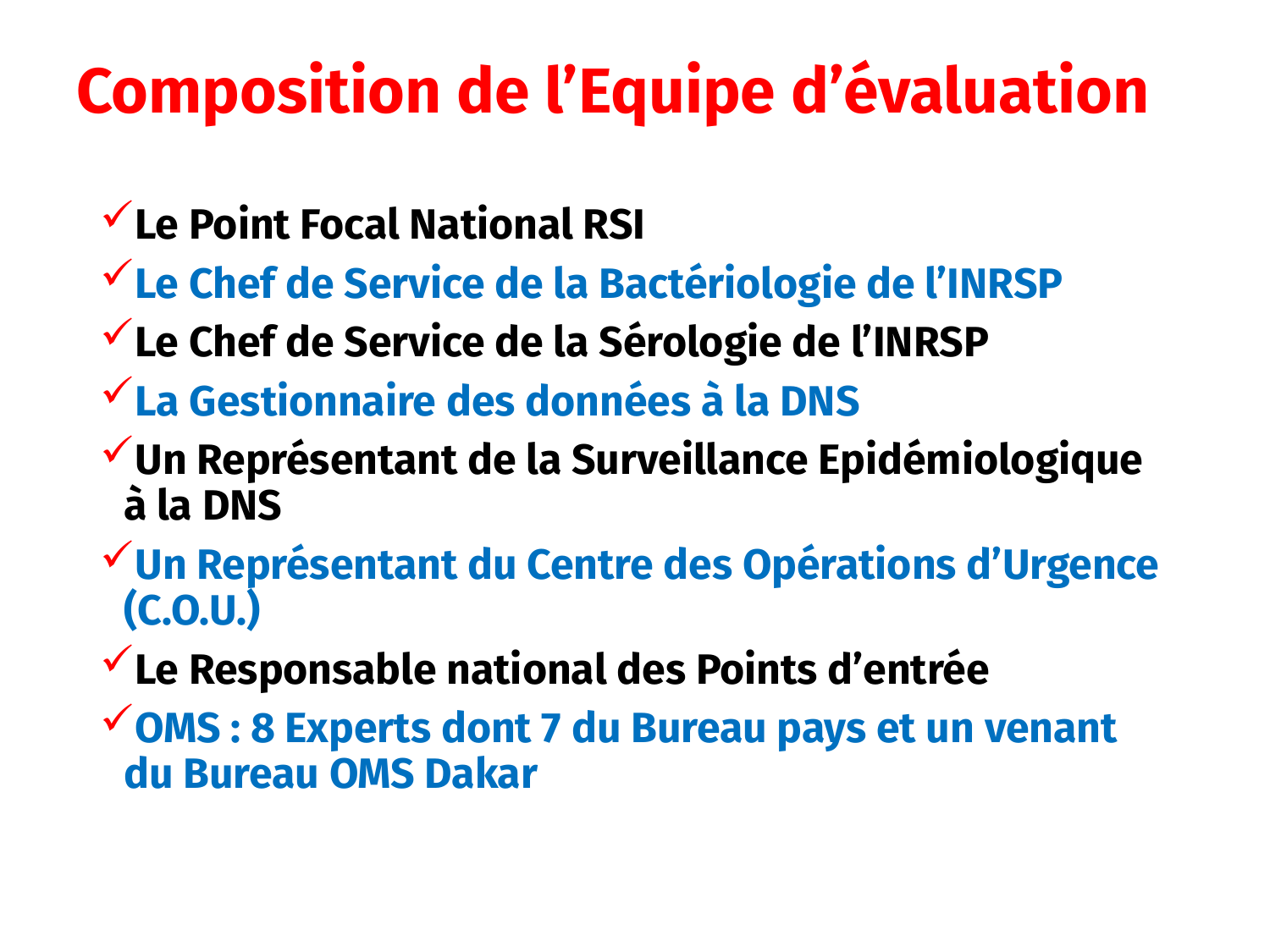

# Composition de l’Equipe d’évaluation
Le Point Focal National RSI
Le Chef de Service de la Bactériologie de l’INRSP
Le Chef de Service de la Sérologie de l’INRSP
La Gestionnaire des données à la DNS
Un Représentant de la Surveillance Epidémiologique à la DNS
Un Représentant du Centre des Opérations d’Urgence (C.O.U.)
Le Responsable national des Points d’entrée
OMS : 8 Experts dont 7 du Bureau pays et un venant du Bureau OMS Dakar